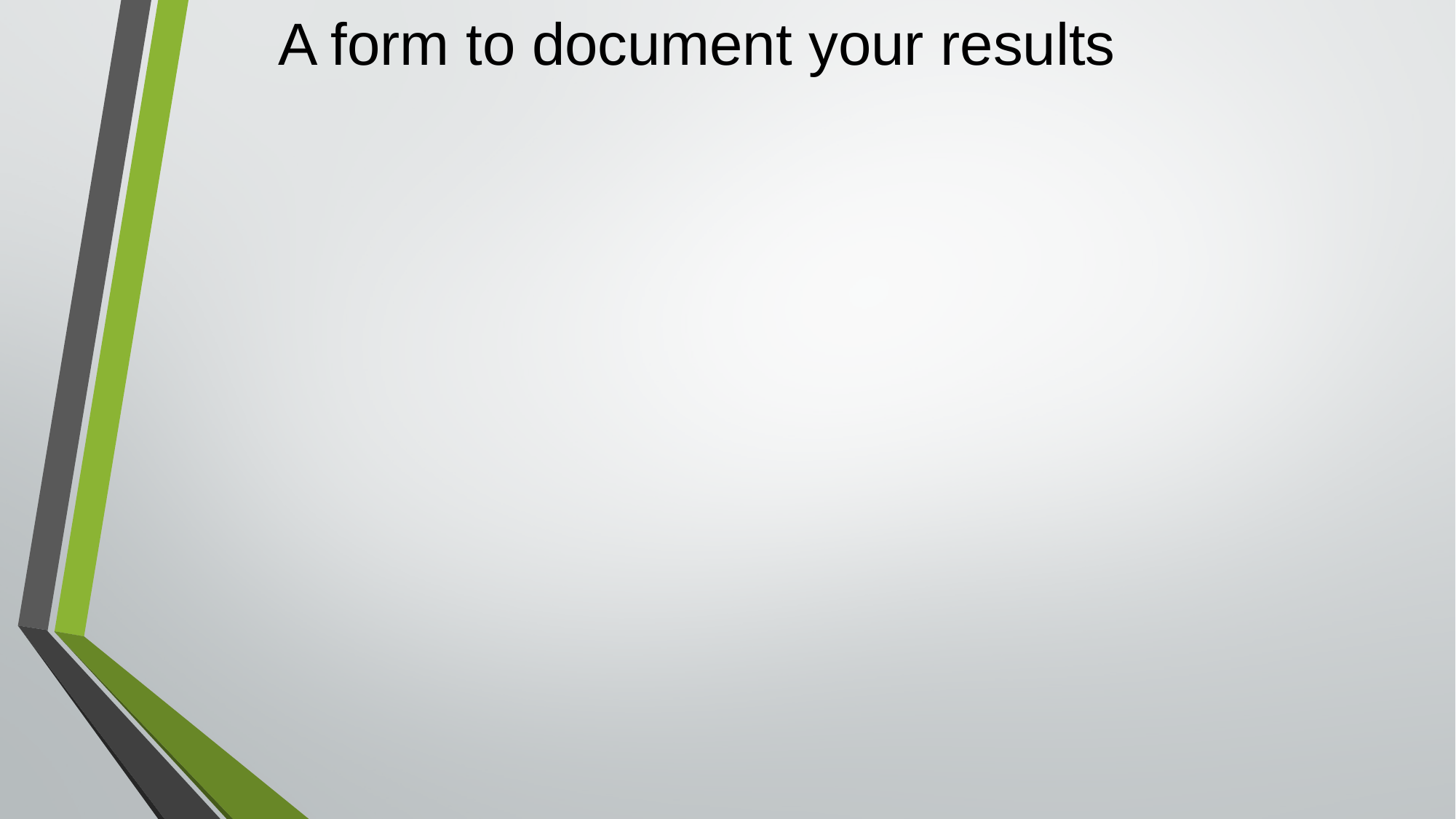

# A form to document your results